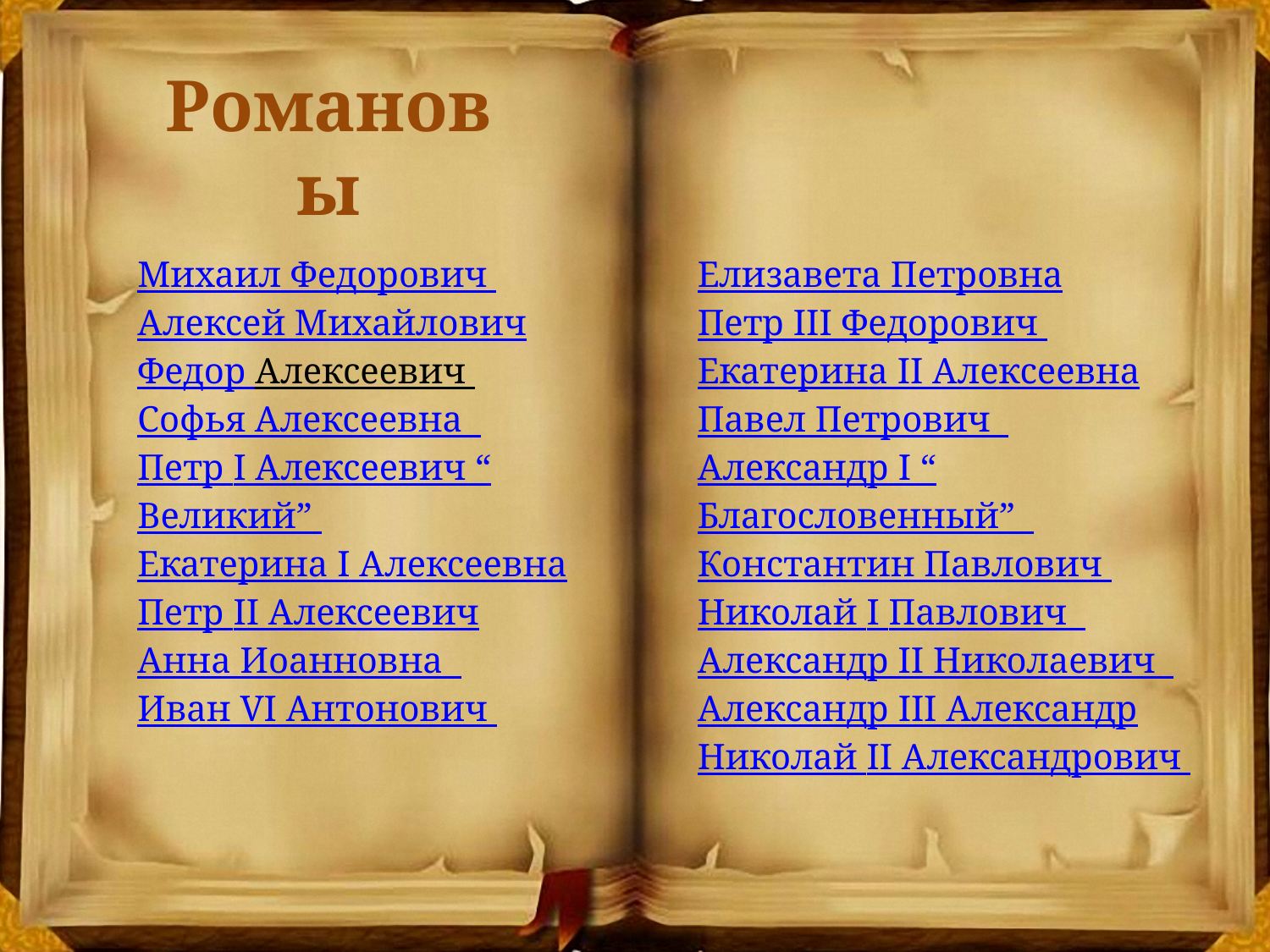

# Романовы
Михаил Федорович
Алексей Михайлович
Федор Алексеевич
Софья Алексеевна
Петр I Алексеевич “Великий”
Екатерина I Алексеевна
Петр II Алексеевич
Анна Иоанновна
Иван VI Антонович
Елизавета Петровна
Петр III Федорович
Екатерина II Алексеевна
Павел Петрович
Александр I “Благословенный”
Константин Павлович
Николай I Павлович
Александр II Николаевич
Александр III Александр
Николай II Александрович